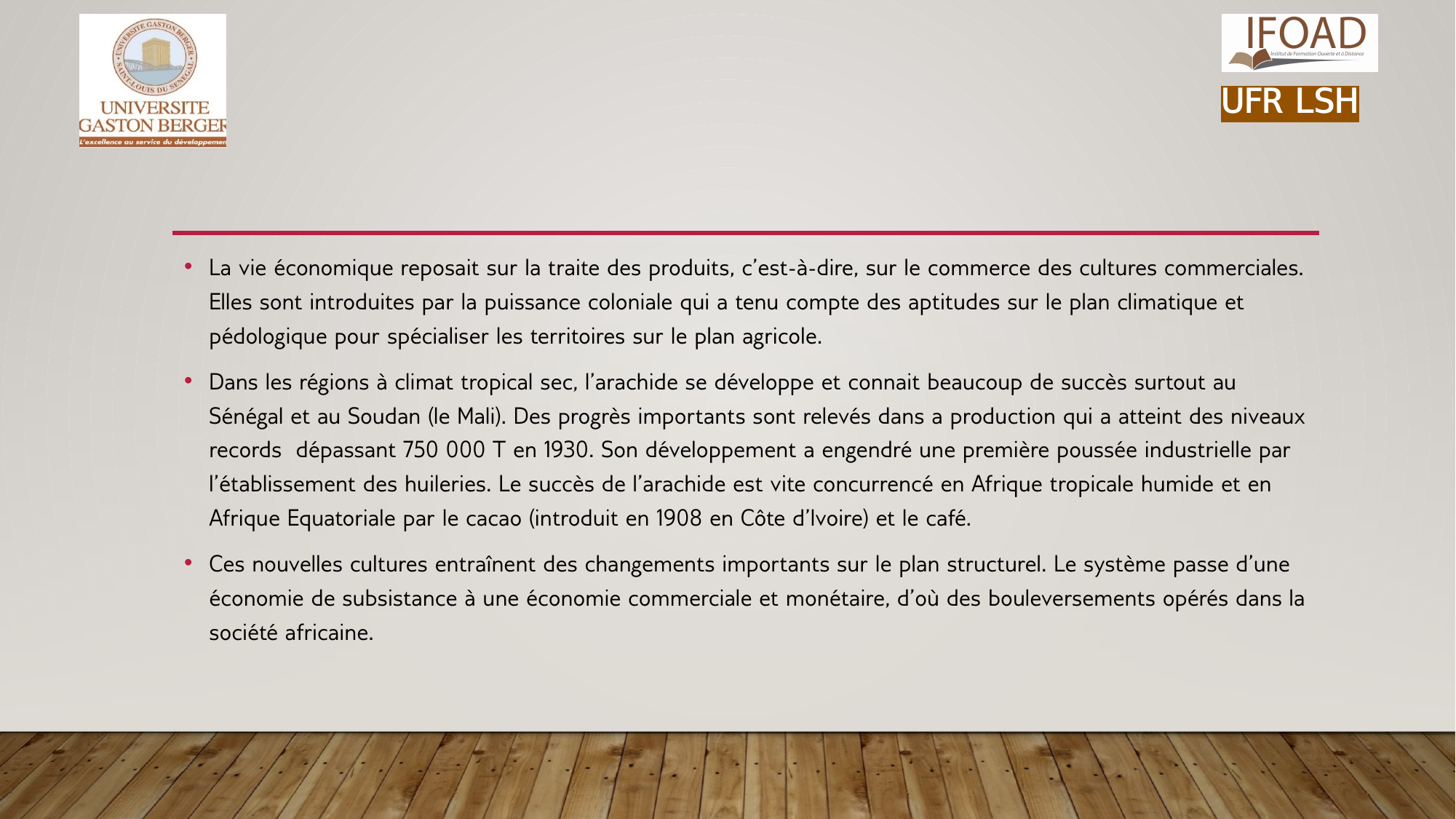

La vie économique reposait sur la traite des produits, c’est-à-dire, sur le commerce des cultures commerciales. Elles sont introduites par la puissance coloniale qui a tenu compte des aptitudes sur le plan climatique et pédologique pour spécialiser les territoires sur le plan agricole.
Dans les régions à climat tropical sec, l’arachide se développe et connait beaucoup de succès surtout au Sénégal et au Soudan (le Mali). Des progrès importants sont relevés dans a production qui a atteint des niveaux records  dépassant 750 000 T en 1930. Son développement a engendré une première poussée industrielle par l’établissement des huileries. Le succès de l’arachide est vite concurrencé en Afrique tropicale humide et en Afrique Equatoriale par le cacao (introduit en 1908 en Côte d’Ivoire) et le café.
Ces nouvelles cultures entraînent des changements importants sur le plan structurel. Le système passe d’une économie de subsistance à une économie commerciale et monétaire, d’où des bouleversements opérés dans la société africaine.